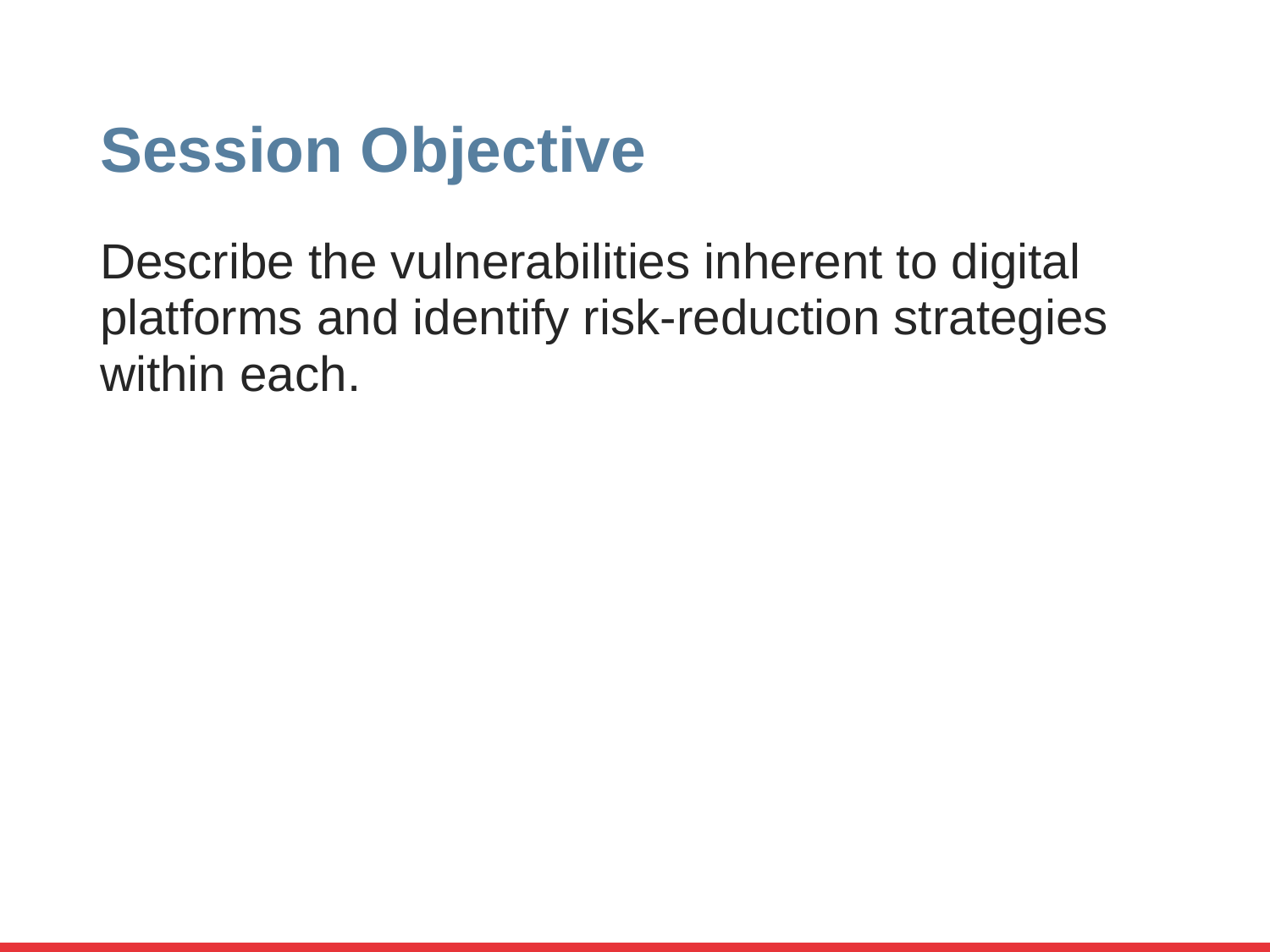

# Session Objective
Describe the vulnerabilities inherent to digital platforms and identify risk-reduction strategies within each.